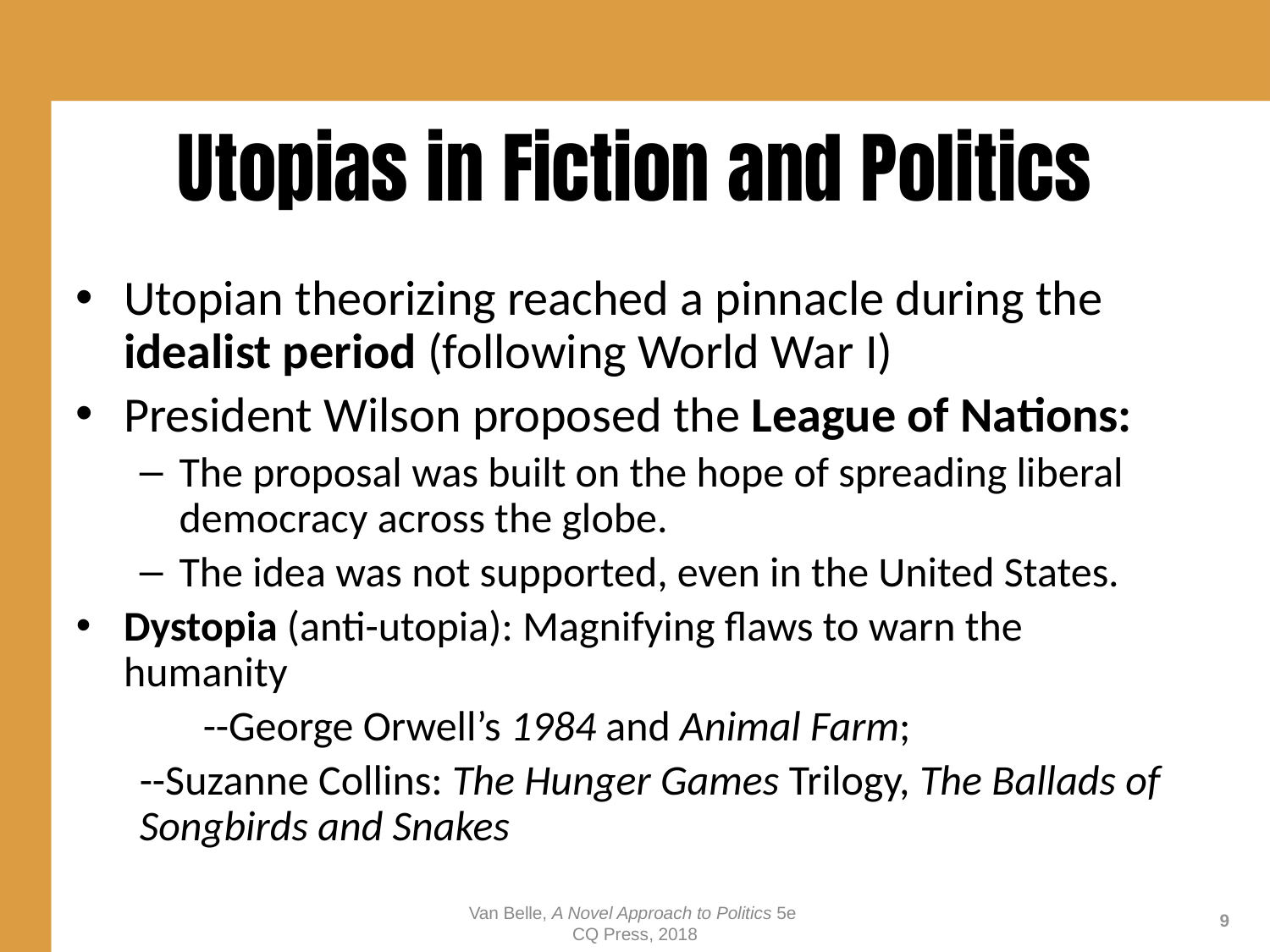

# Utopias in Fiction and Politics
Utopian theorizing reached a pinnacle during the idealist period (following World War I)
President Wilson proposed the League of Nations:
The proposal was built on the hope of spreading liberal democracy across the globe.
The idea was not supported, even in the United States.
Dystopia (anti-utopia): Magnifying flaws to warn the humanity
	--George Orwell’s 1984 and Animal Farm;
--Suzanne Collins: The Hunger Games Trilogy, The Ballads of Songbirds and Snakes
Van Belle, A Novel Approach to Politics 5e
CQ Press, 2018
9